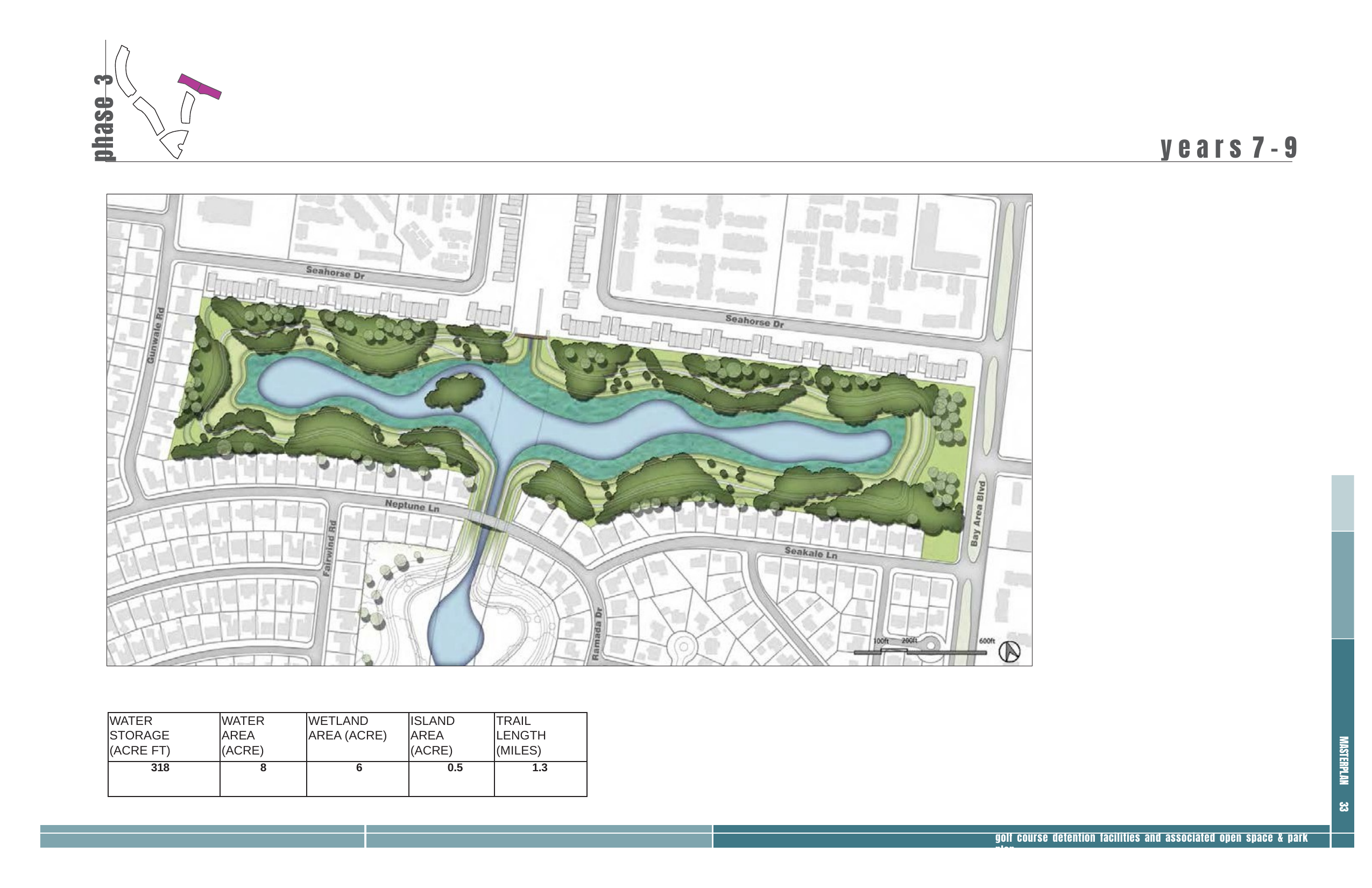

phase  3

y e a r s	7 - 9

| WATER STORAGE (ACRE FT) | WATER AREA (ACRE) | WETLAND AREA (ACRE) | ISLAND AREA (ACRE) | TRAIL LENGTH (MILES) |
| --- | --- | --- | --- | --- |
| 318 | 8 | 6 | 0.5 | 1.3 |
MASTERPLAN
33

golf  course  detention  facilities  and  associated  open  space  &  park  plan